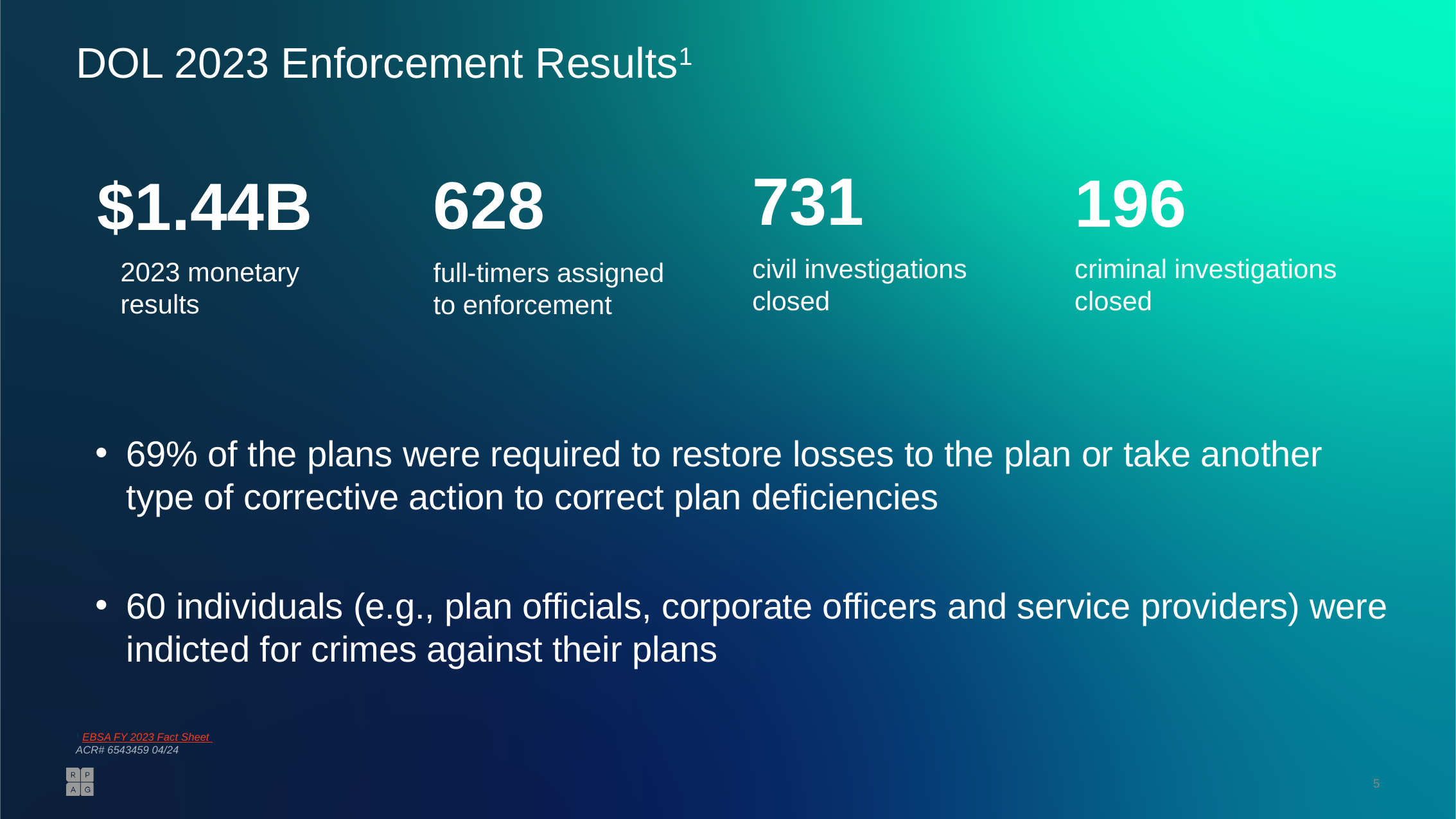

# DOL 2023 Enforcement Results1
731
civil investigations closed
196
criminal investigations closed
628
full-timers assigned to enforcement
$1.44B
2023 monetary results
69% of the plans were required to restore losses to the plan or take another type of corrective action to correct plan deficiencies

60 individuals (e.g., plan officials, corporate officers and service providers) were indicted for crimes against their plans

1 EBSA FY 2023 Fact Sheet
ACR# 6543459 04/24
5